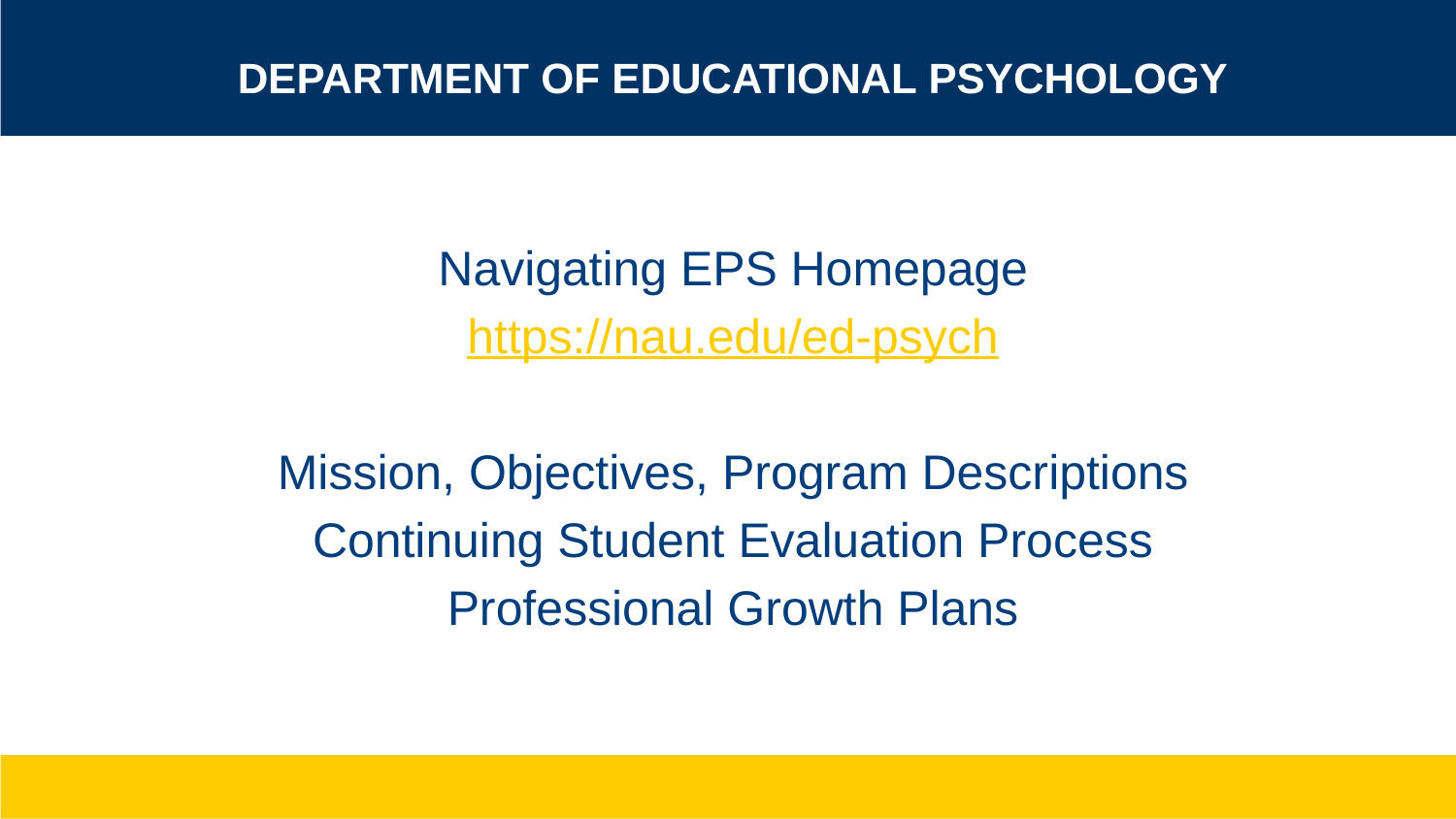

# Department of Educational Psychology

Navigating EPS Homepage
https://nau.edu/ed-psych

Mission, Objectives, Program Descriptions
Continuing Student Evaluation Process
Professional Growth Plans